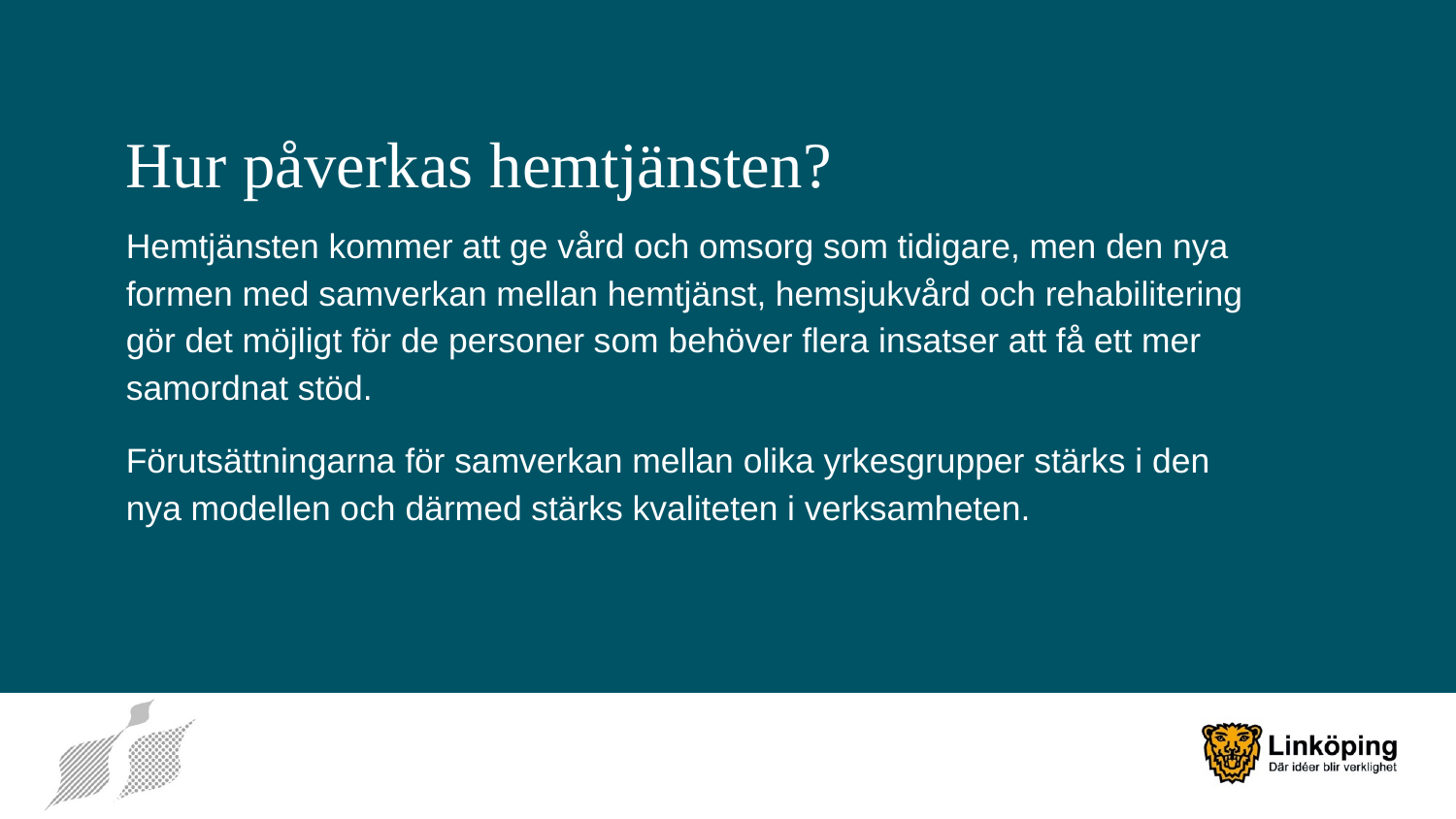

# Hur påverkas hemtjänsten?
Hemtjänsten kommer att ge vård och omsorg som tidigare, men den nya formen med samverkan mellan hemtjänst, hemsjukvård och rehabilitering gör det möjligt för de personer som behöver flera insatser att få ett mer samordnat stöd.

Förutsättningarna för samverkan mellan olika yrkesgrupper stärks i den nya modellen och därmed stärks kvaliteten i verksamheten.